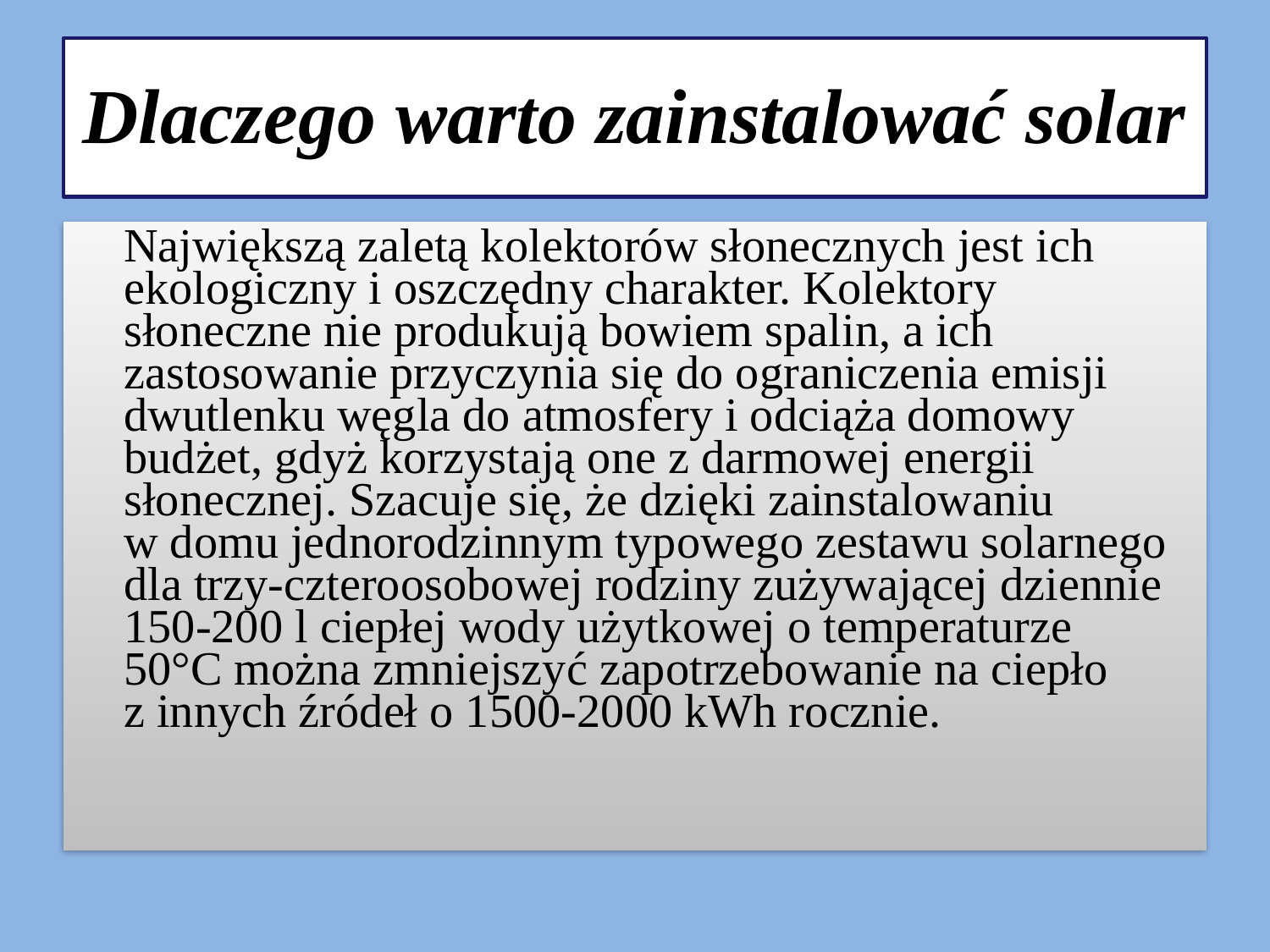

Dlaczego warto zainstalować solar
	Największą zaletą kolektorów słonecznych jest ich ekologiczny i oszczędny charakter. Kolektory słoneczne nie produkują bowiem spalin, a ich zastosowanie przyczynia się do ograniczenia emisji dwutlenku węgla do atmosfery i odciąża domowy budżet, gdyż korzystają one z darmowej energii słonecznej. Szacuje się, że dzięki zainstalowaniu
w domu jednorodzinnym typowego zestawu solarnego dla trzy-czteroosobowej rodziny zużywającej dziennie
150-200 l ciepłej wody użytkowej o temperaturze
50°C można zmniejszyć zapotrzebowanie na ciepło
z innych źródeł o 1500-2000 kWh rocznie.